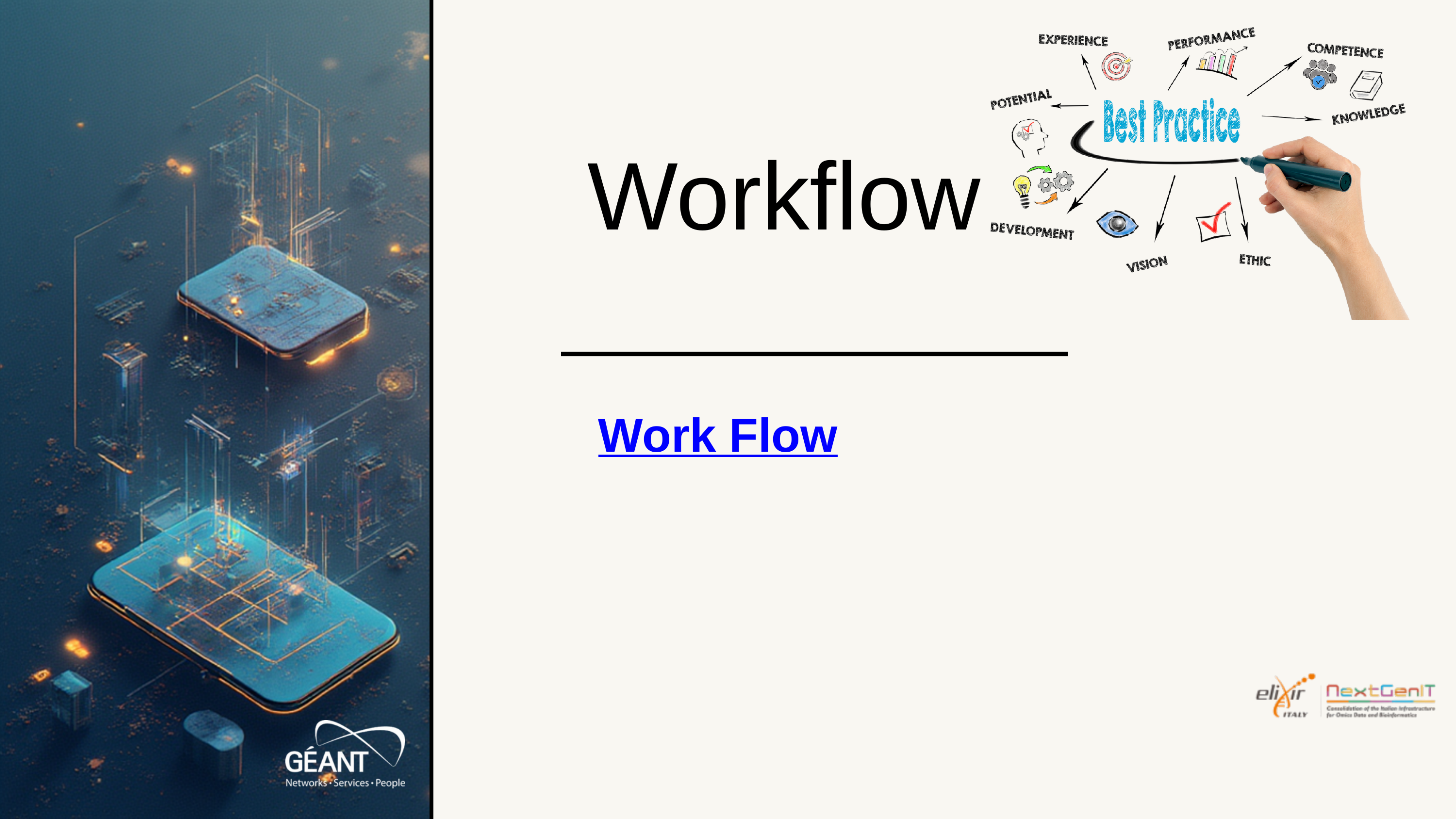

Work Flow accesso ai servizi Elixir-IT

 Workflow

Work Flow